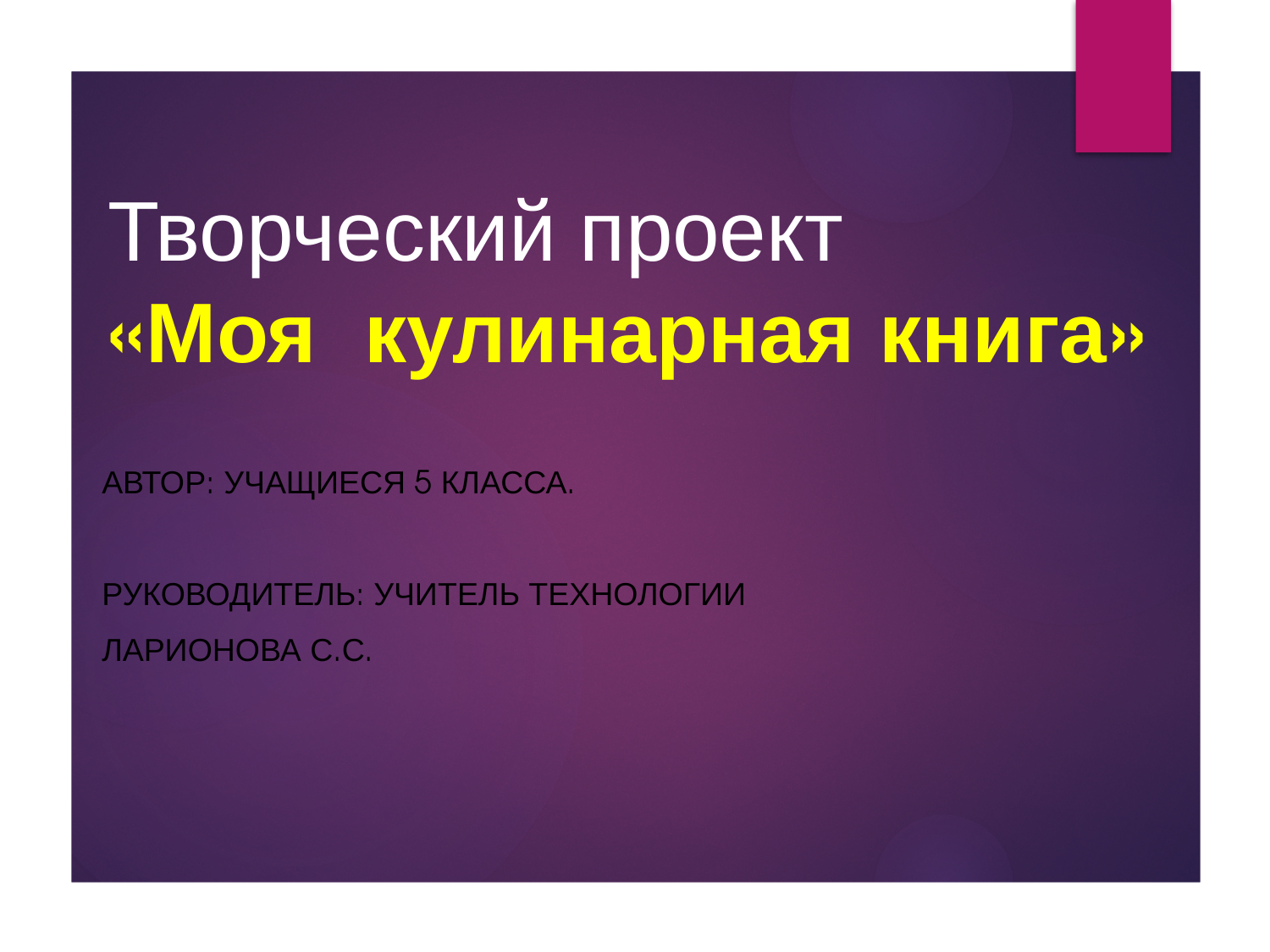

# Творческий проект «Моя  кулинарная книга»
Автор: учащиеся 5 класса.

Руководитель: Учитель технологии
Ларионова С.С.